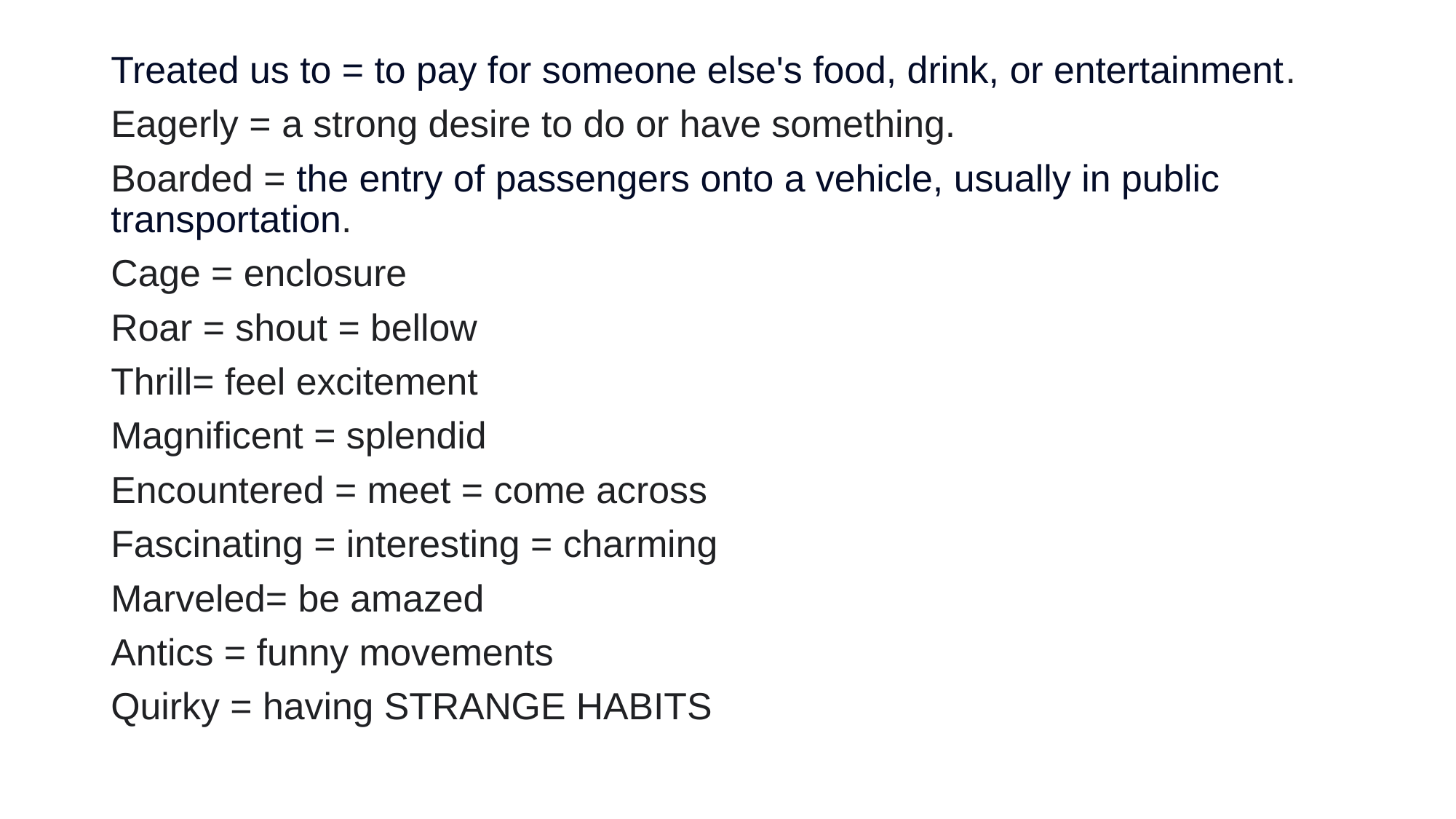

Treated us to = to pay for someone else's food, drink, or entertainment.
Eagerly = a strong desire to do or have something.
Boarded = the entry of passengers onto a vehicle, usually in public transportation.
Cage = enclosure
Roar = shout = bellow
Thrill= feel excitement
Magnificent = splendid
Encountered = meet = come across
Fascinating = interesting = charming
Marveled= be amazed
Antics = funny movements
Quirky = having STRANGE HABITS